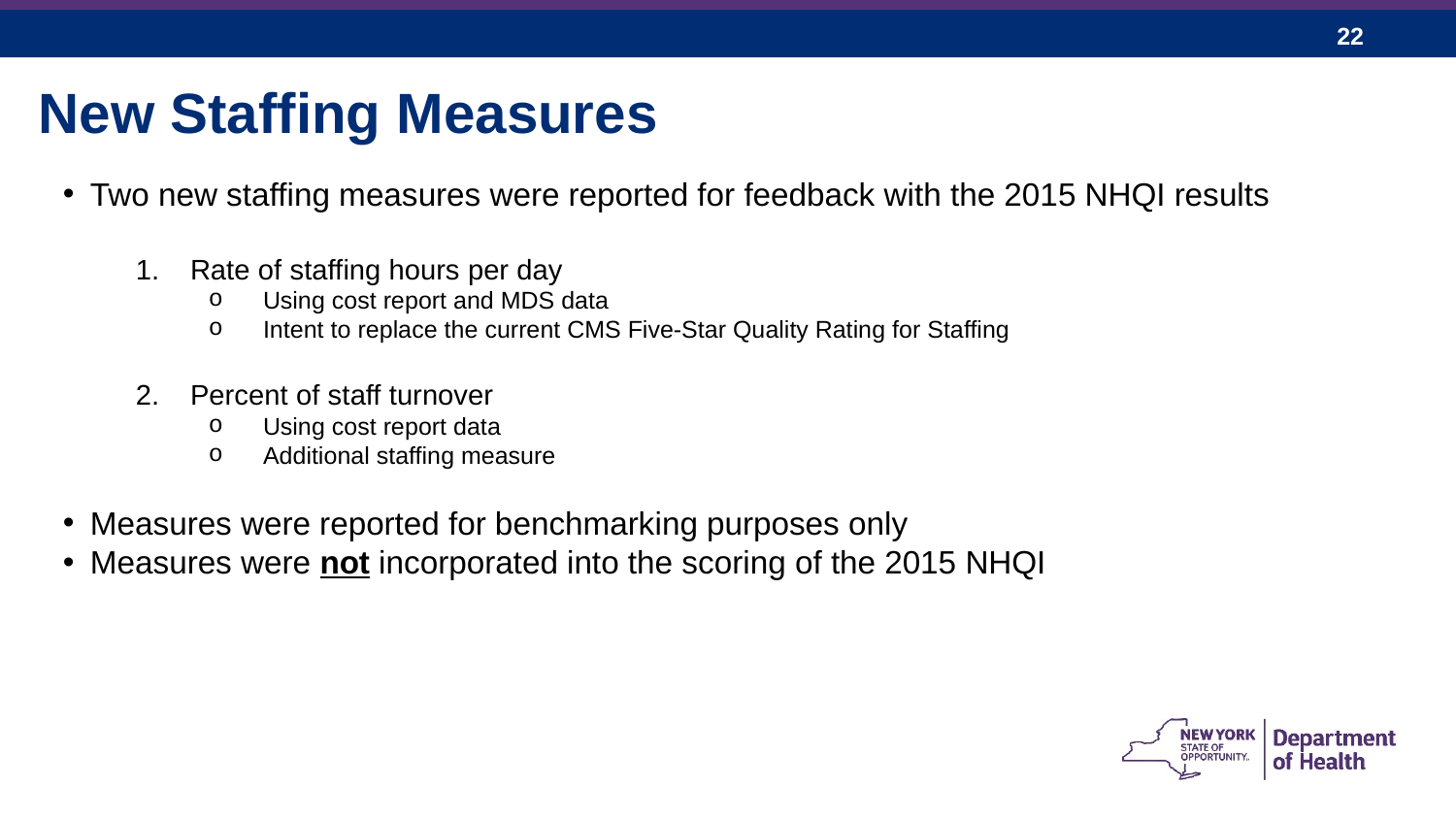

New Staffing Measures
Two new staffing measures were reported for feedback with the 2015 NHQI results

Rate of staffing hours per day
Using cost report and MDS data
Intent to replace the current CMS Five-Star Quality Rating for Staffing

Percent of staff turnover
Using cost report data
Additional staffing measure

Measures were reported for benchmarking purposes only
Measures were not incorporated into the scoring of the 2015 NHQI